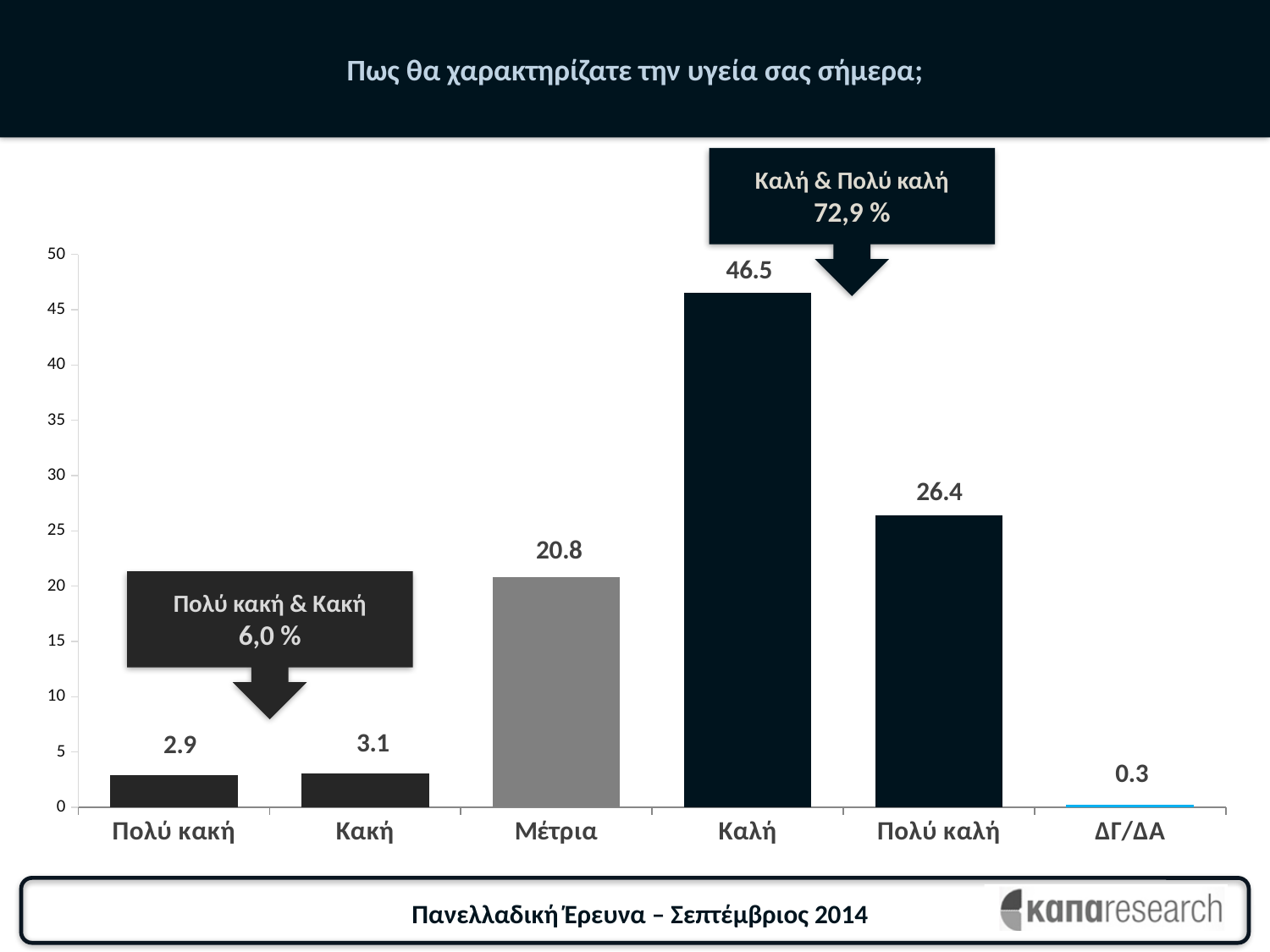

# Πως θα χαρακτηρίζατε την υγεία σας σήμερα;
Καλή & Πολύ καλή
72,9 %

### Chart

| Category | Σειρά 1 |
|---|---|
| Πολύ κακή | 2.9411764705882337 |
| Κακή | 3.1001589825119242 |
| Μέτρια | 20.82670906200319 |
| Καλή | 46.50238473767885 |
| Πολύ καλή | 26.391096979332232 |
| ΔΓ/ΔΑ | 0.25847376788553367 |
Πολύ κακή & Κακή
6,0 %